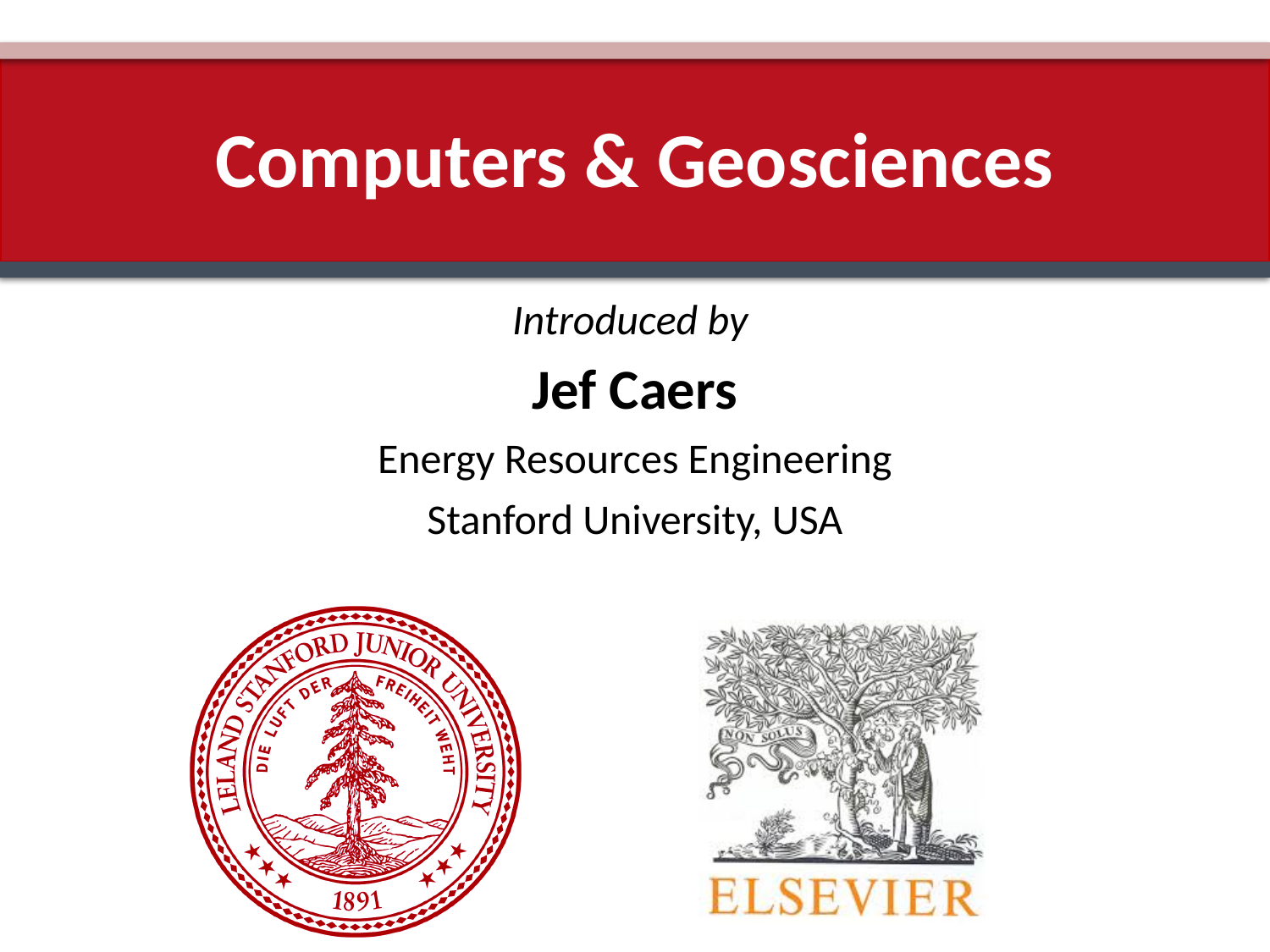

# Computers & Geosciences
Introduced by
Jef Caers
Energy Resources Engineering
Stanford University, USA